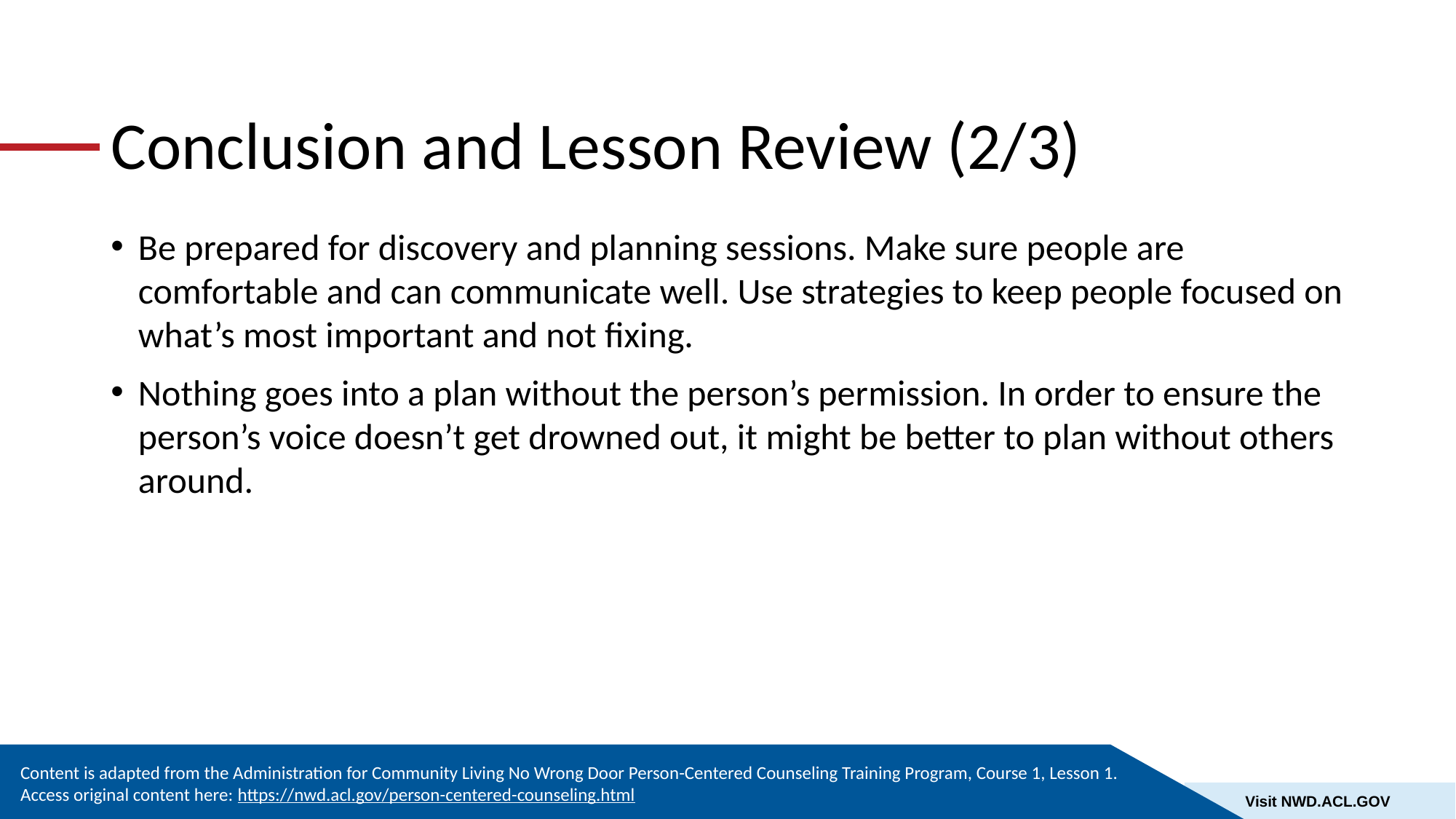

# Conclusion and Lesson Review (2/3)
Be prepared for discovery and planning sessions. Make sure people are comfortable and can communicate well. Use strategies to keep people focused on what’s most important and not fixing.
Nothing goes into a plan without the person’s permission. In order to ensure the person’s voice doesn’t get drowned out, it might be better to plan without others around.